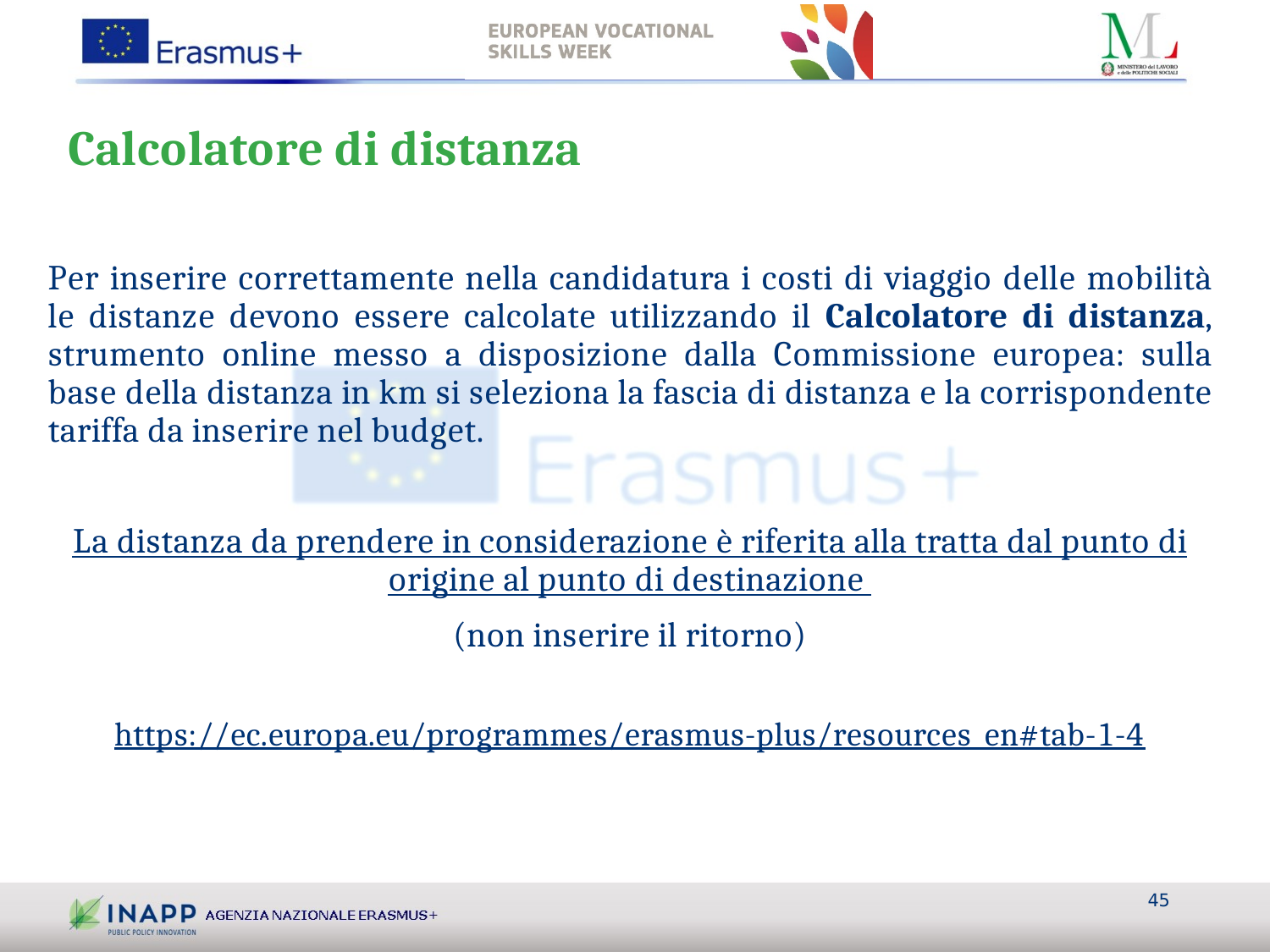

# Calcolatore di distanza

Per inserire correttamente nella candidatura i costi di viaggio delle mobilità le distanze devono essere calcolate utilizzando il Calcolatore di distanza, strumento online messo a disposizione dalla Commissione europea: sulla base della distanza in km si seleziona la fascia di distanza e la corrispondente tariffa da inserire nel budget.

La distanza da prendere in considerazione è riferita alla tratta dal punto di origine al punto di destinazione
(non inserire il ritorno)

https://ec.europa.eu/programmes/erasmus-plus/resources_en#tab-1-4

45